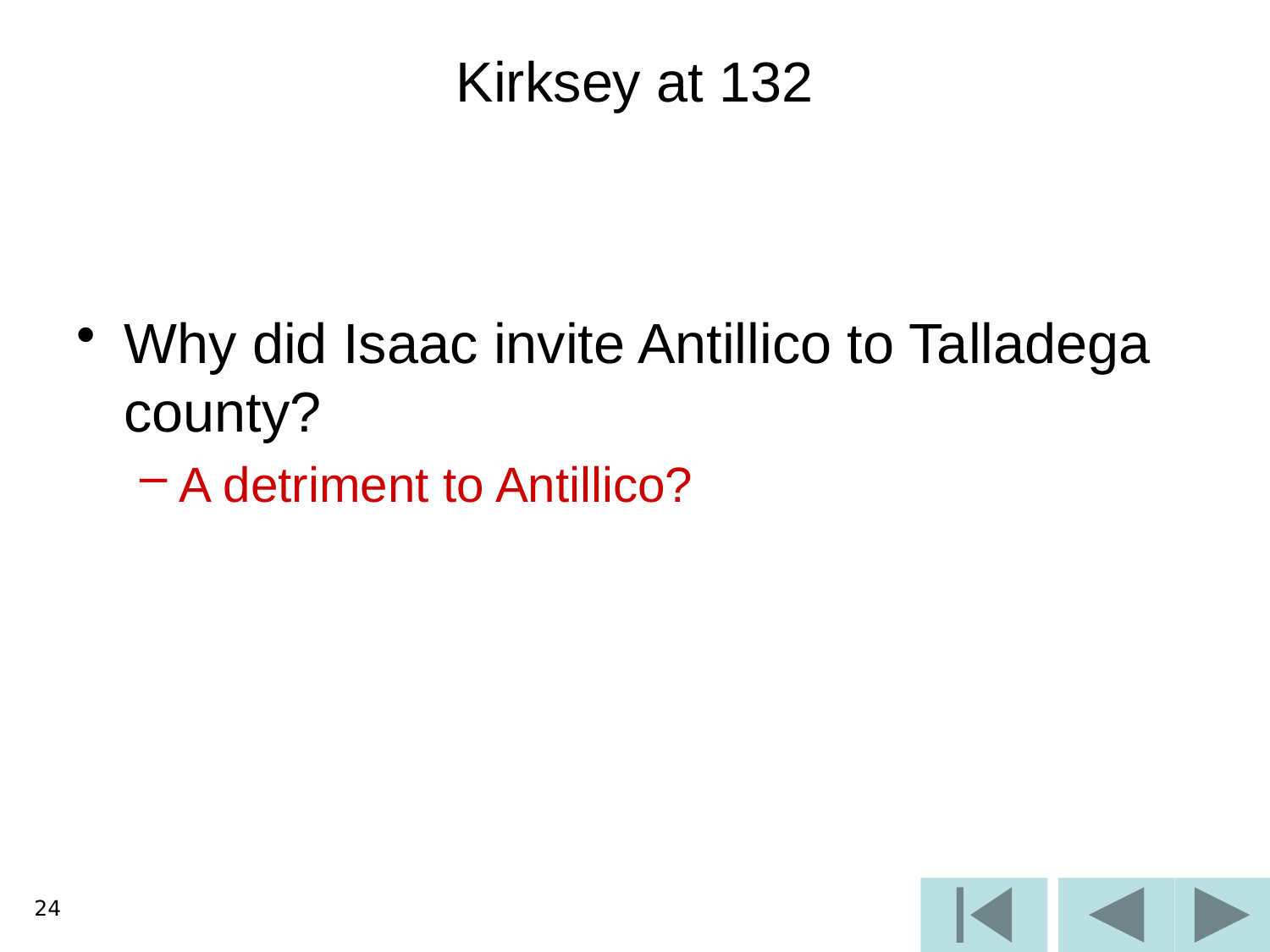

# Kirksey at 132

Why did Isaac invite Antillico to Talladega county?
A detriment to Antillico?

24